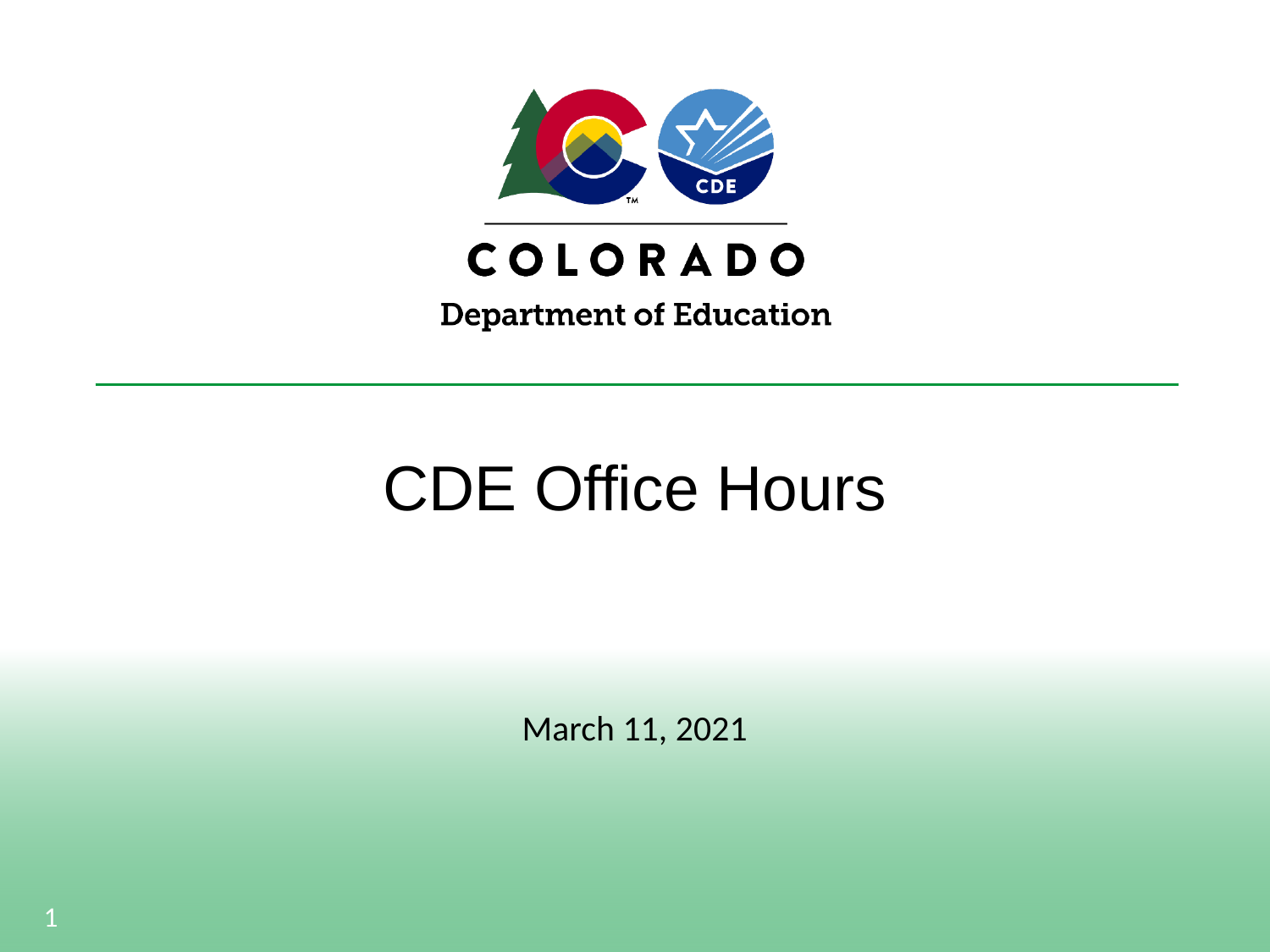

# CDE Office Hours
March 11, 2021
1